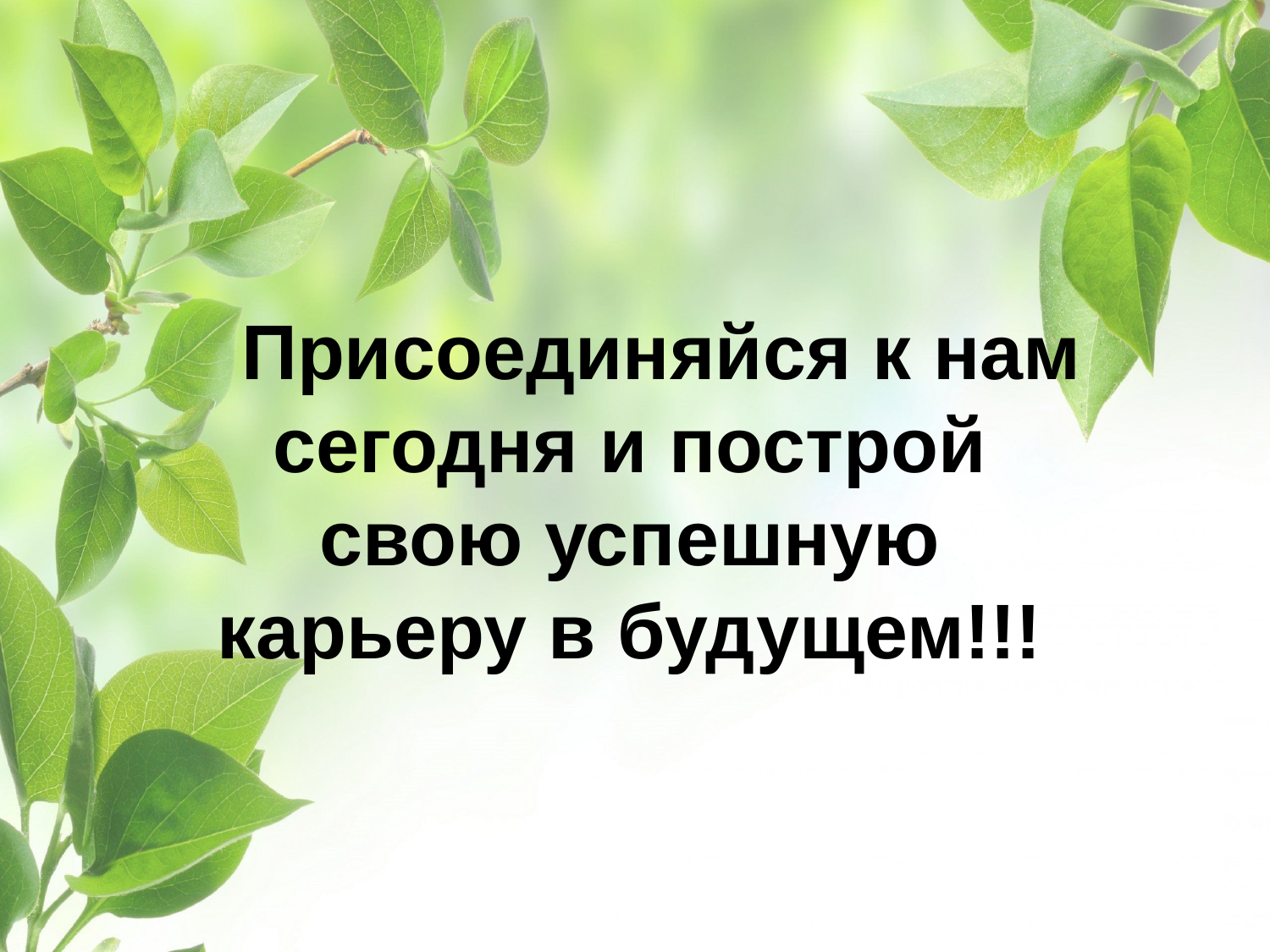

Присоединяйся к нам сегодня и построй свою успешную карьеру в будущем!!!